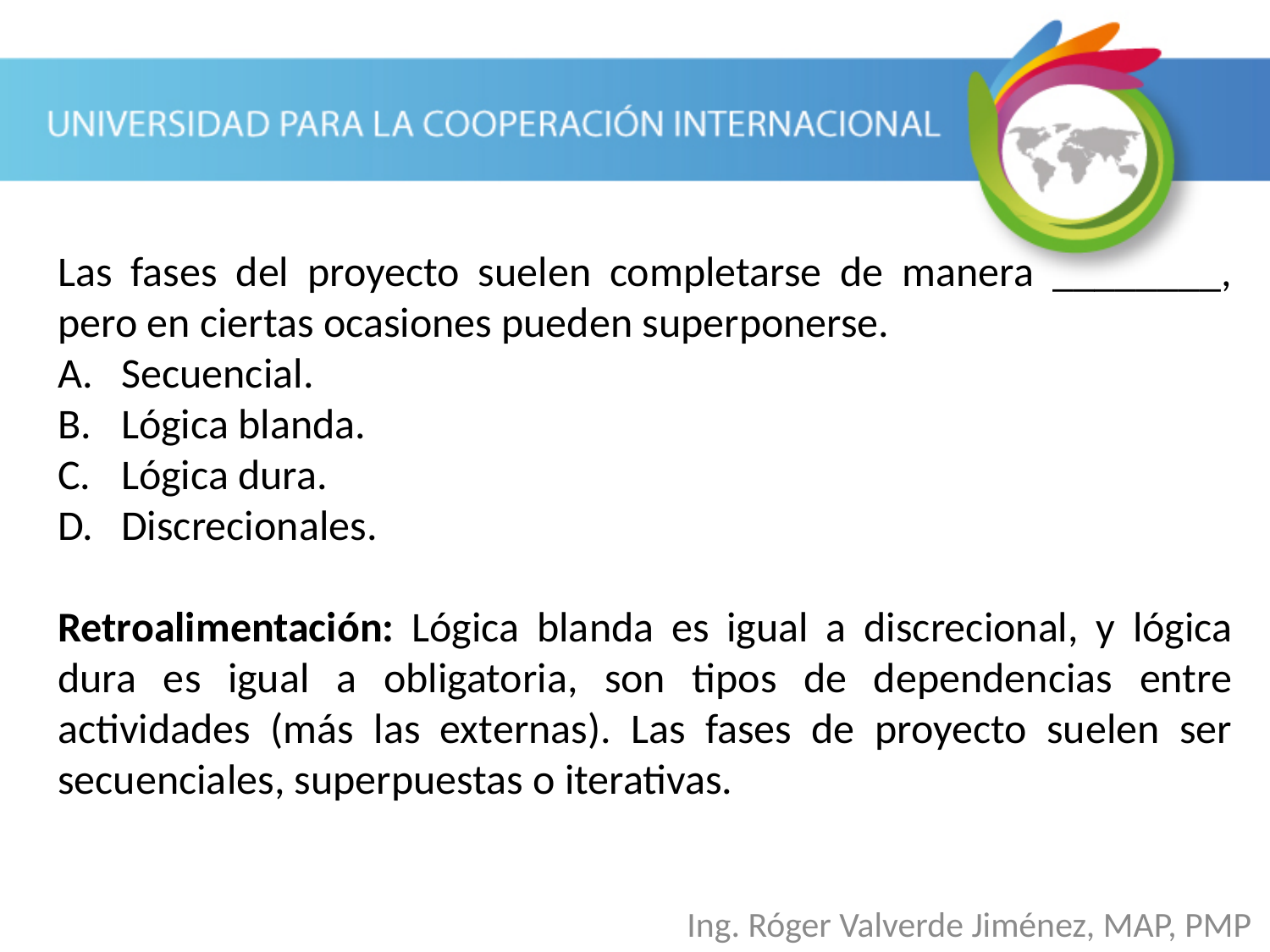

Las fases del proyecto suelen completarse de manera ________, pero en ciertas ocasiones pueden superponerse.
Secuencial.
Lógica blanda.
Lógica dura.
Discrecionales.

Retroalimentación: Lógica blanda es igual a discrecional, y lógica dura es igual a obligatoria, son tipos de dependencias entre actividades (más las externas). Las fases de proyecto suelen ser secuenciales, superpuestas o iterativas.

Ing. Róger Valverde Jiménez, MAP, PMP